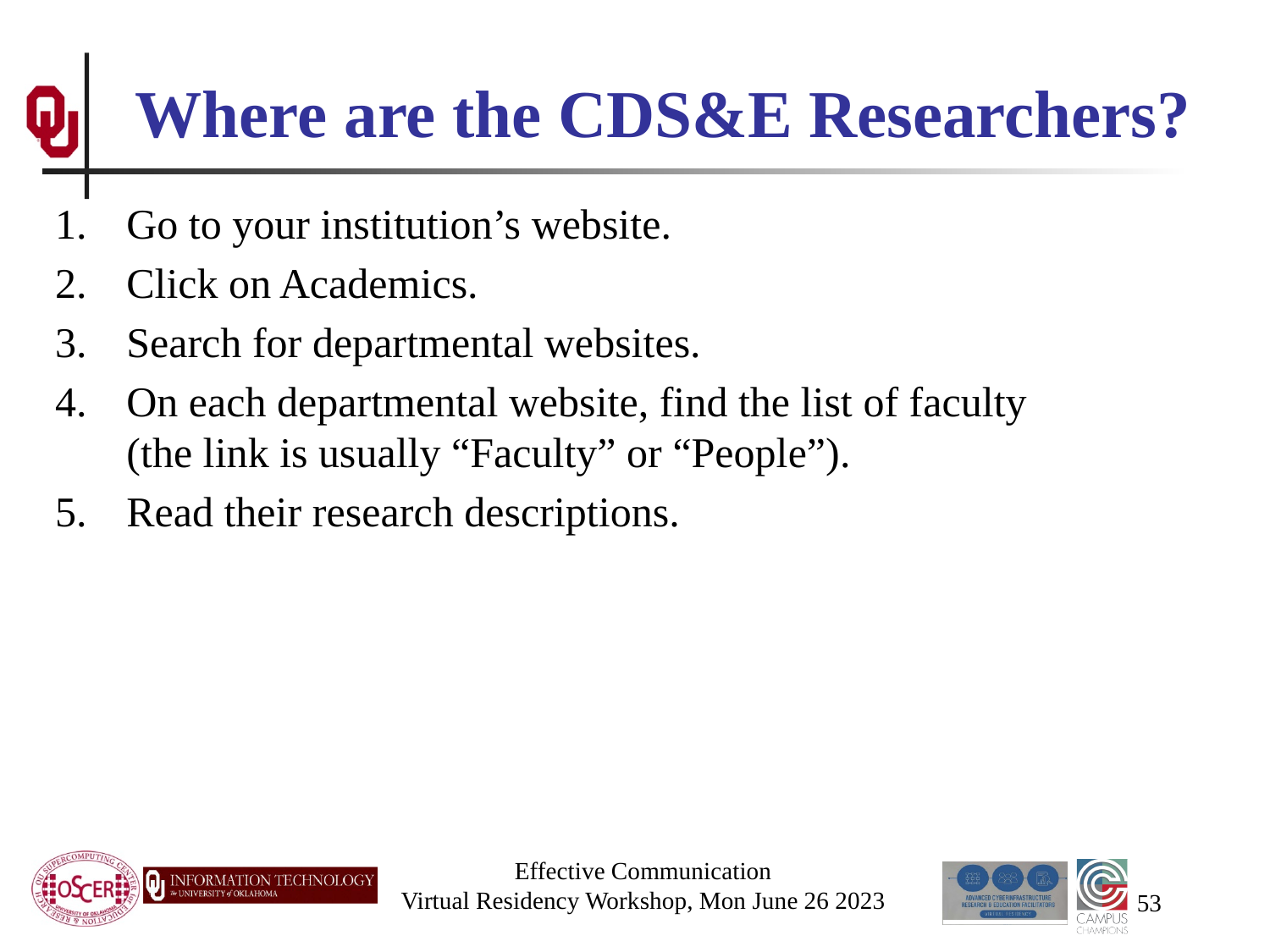

# Where are the CDS&E Researchers?
Go to your institution’s website.
Click on Academics.
Search for departmental websites.
On each departmental website, find the list of faculty            (the link is usually “Faculty” or “People”).
Read their research descriptions.
Effective Communication
Virtual Residency Workshop, Mon June 26 2023
53